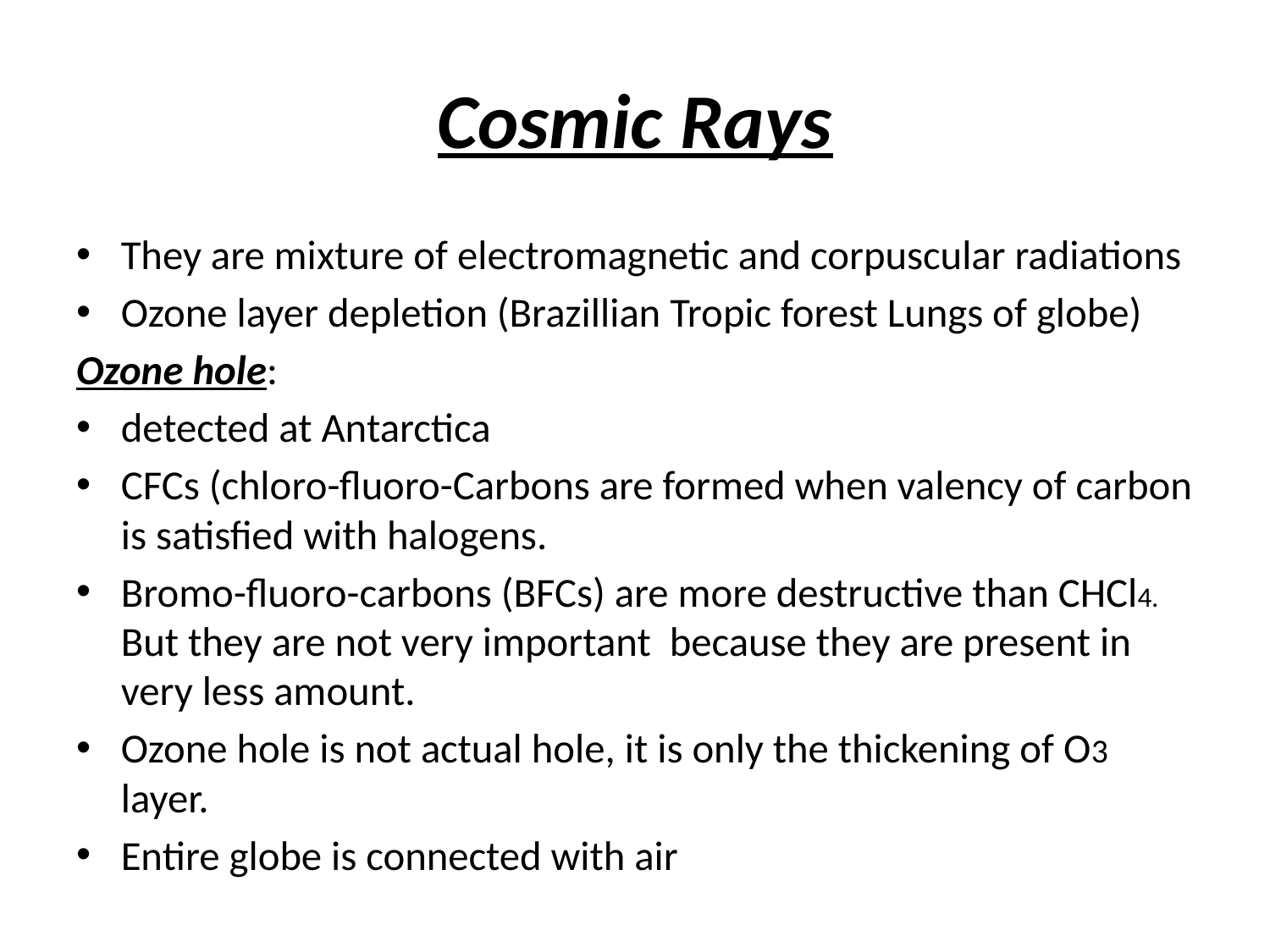

# Cosmic Rays
They are mixture of electromagnetic and corpuscular radiations
Ozone layer depletion (Brazillian Tropic forest Lungs of globe)
Ozone hole:
detected at Antarctica
CFCs (chloro-fluoro-Carbons are formed when valency of carbon is satisfied with halogens.
Bromo-fluoro-carbons (BFCs) are more destructive than CHCl4. But they are not very important  because they are present in very less amount.
Ozone hole is not actual hole, it is only the thickening of O3 layer.
Entire globe is connected with air